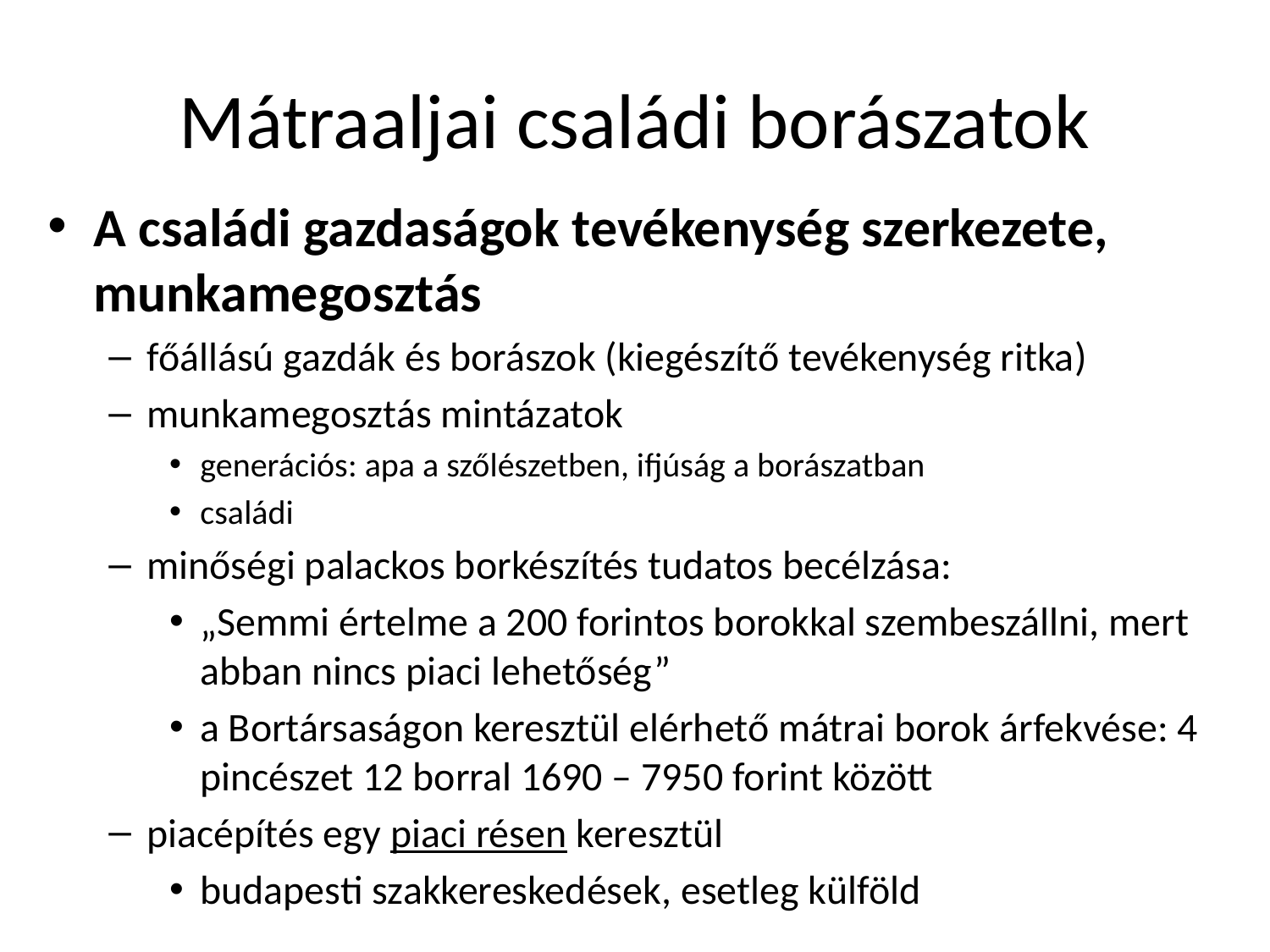

# Mátraaljai családi borászatok
A családi gazdaságok tevékenység szerkezete, munkamegosztás
főállású gazdák és borászok (kiegészítő tevékenység ritka)
munkamegosztás mintázatok
generációs: apa a szőlészetben, ifjúság a borászatban
családi
minőségi palackos borkészítés tudatos becélzása:
„Semmi értelme a 200 forintos borokkal szembeszállni, mert abban nincs piaci lehetőség”
a Bortársaságon keresztül elérhető mátrai borok árfekvése: 4 pincészet 12 borral 1690 – 7950 forint között
piacépítés egy piaci résen keresztül
budapesti szakkereskedések, esetleg külföld